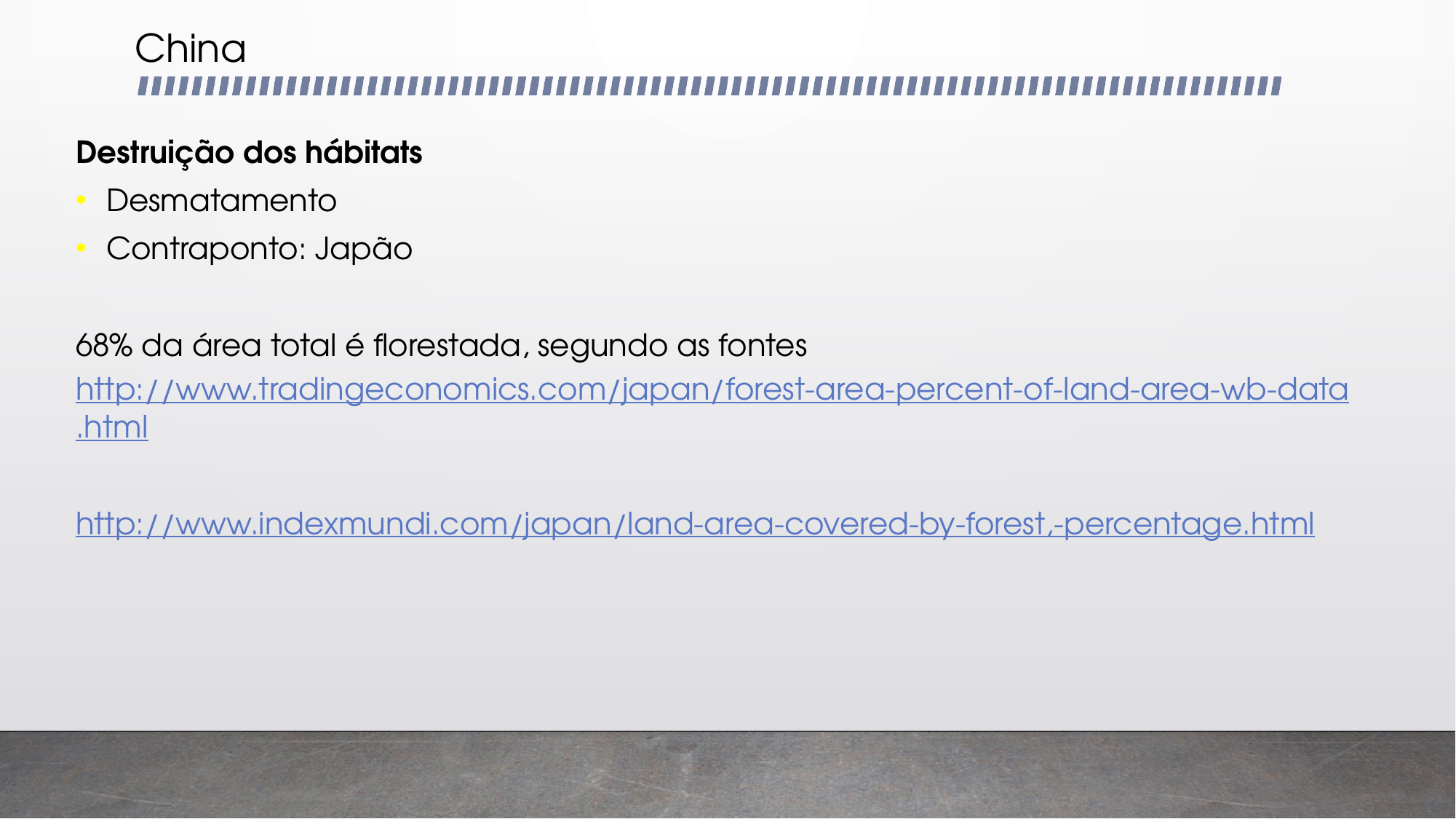

# China
Destruição dos hábitats
Desmatamento
Contraponto: Japão

68% da área total é florestada, segundo as fontes http://www.tradingeconomics.com/japan/forest-area-percent-of-land-area-wb-data.html

http://www.indexmundi.com/japan/land-area-covered-by-forest,-percentage.html